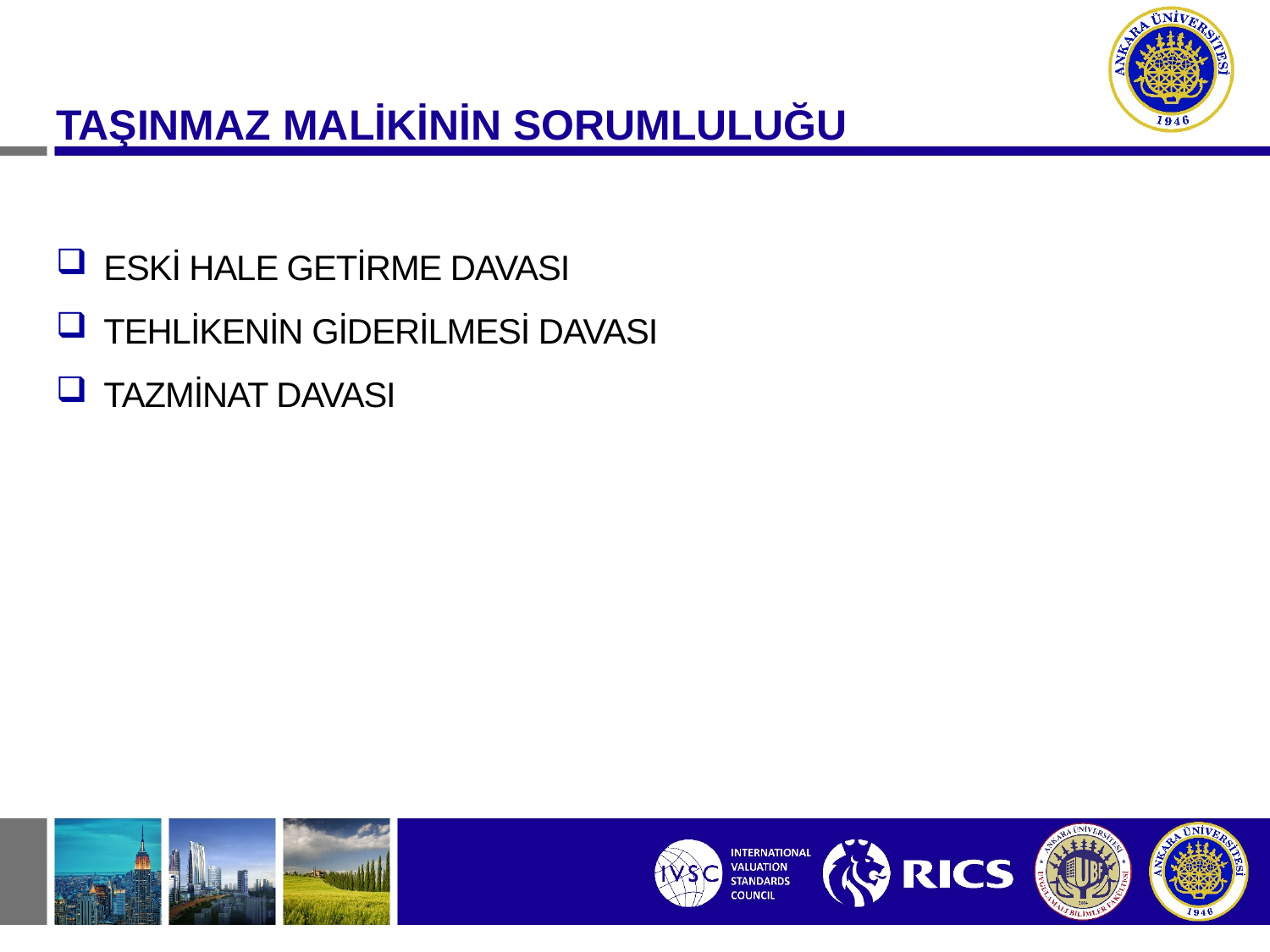

TAŞINMAZ MALİKİNİN SORUMLULUĞU

ESKİ HALE GETİRME DAVASI
TEHLİKENİN GİDERİLMESİ DAVASI
TAZMİNAT DAVASI